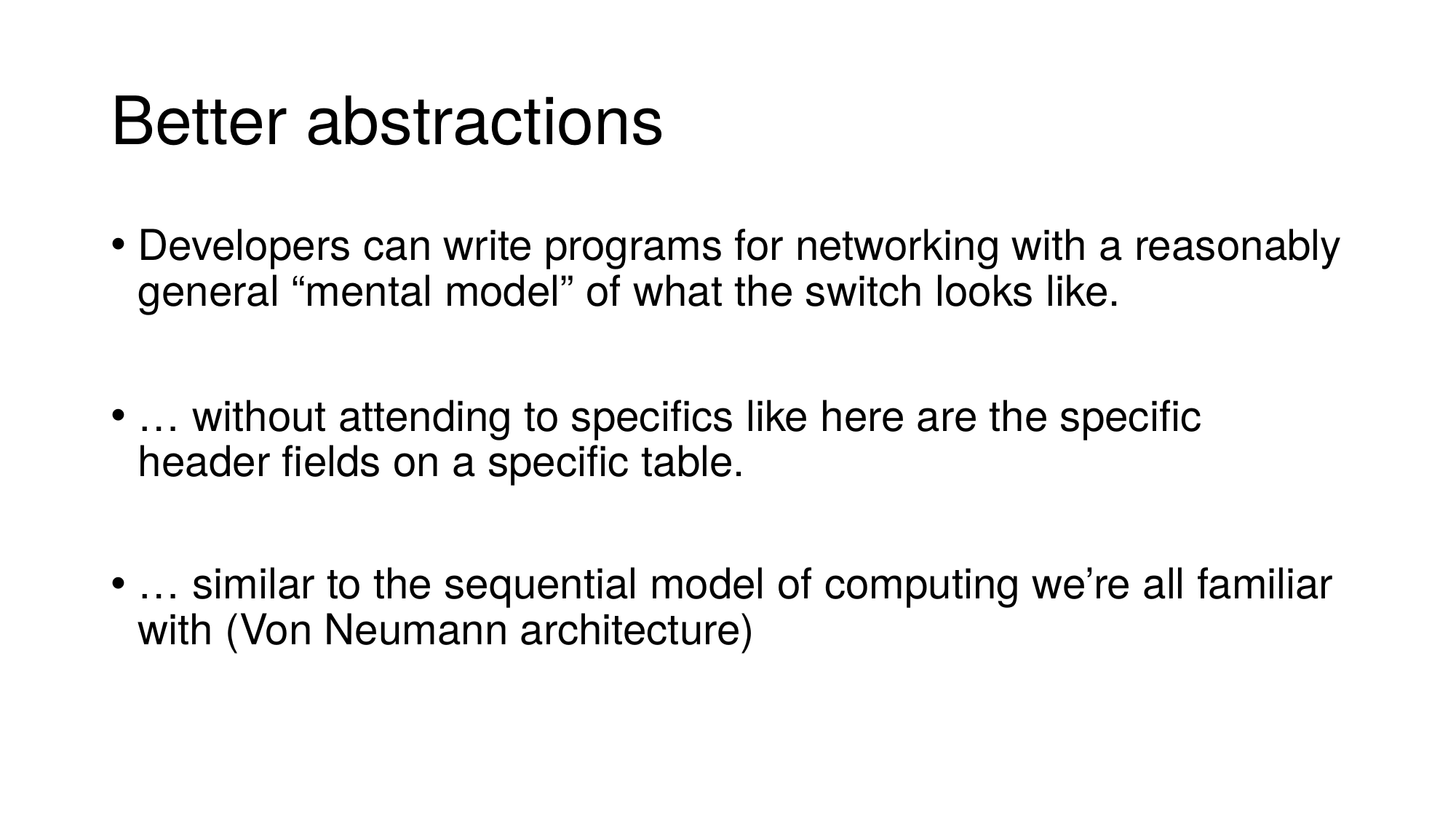

# Better abstractions
Developers can write programs for networking with a reasonably general “mental model” of what the switch looks like.

… without attending to specifics like here are the specific header fields on a specific table.

… similar to the sequential model of computing we’re all familiar with (Von Neumann architecture)